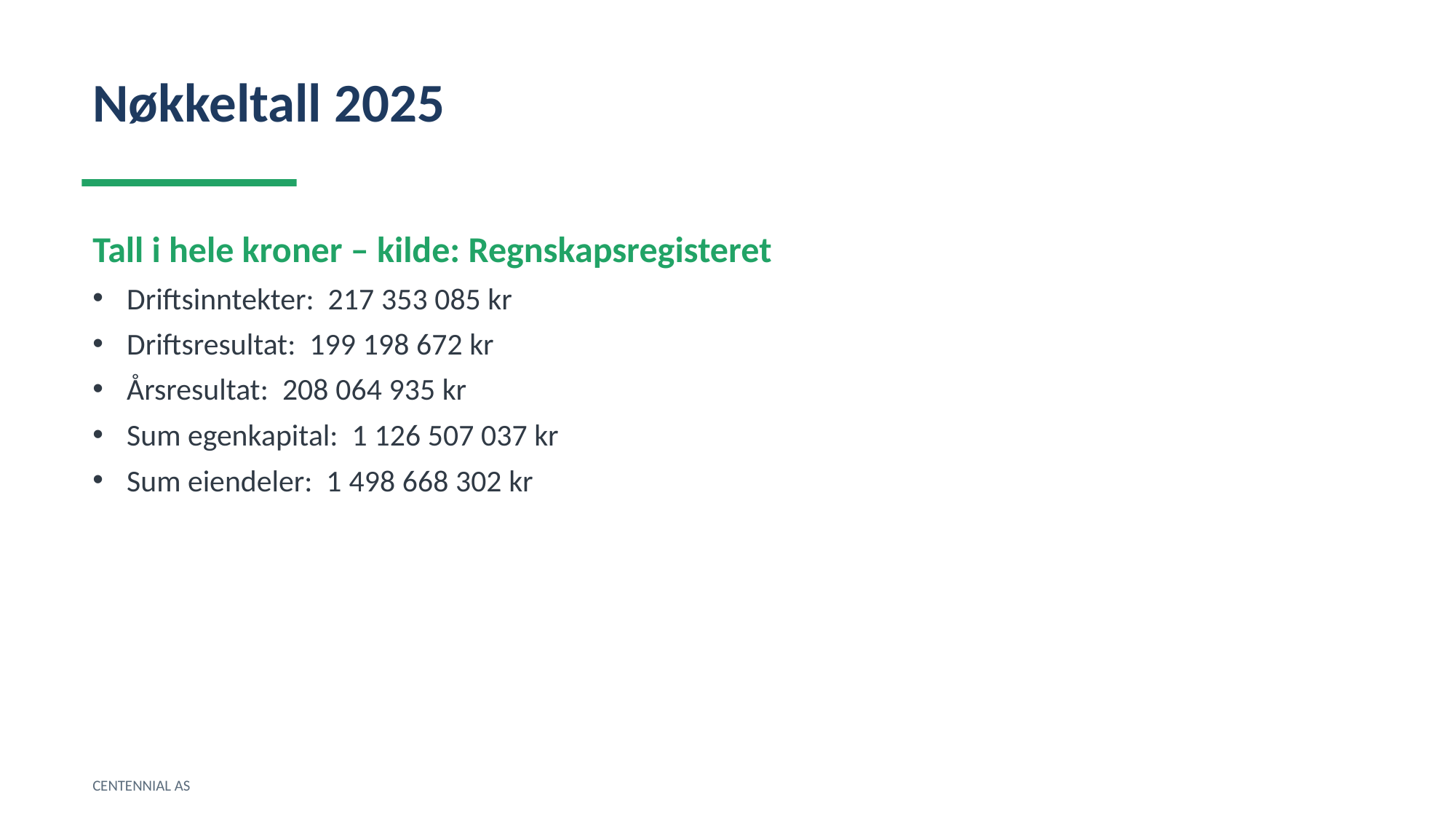

Nøkkeltall 2025

Tall i hele kroner – kilde: Regnskapsregisteret
Driftsinntekter:  217 353 085 kr
Driftsresultat:  199 198 672 kr
Årsresultat:  208 064 935 kr
Sum egenkapital:  1 126 507 037 kr
Sum eiendeler:  1 498 668 302 kr
CENTENNIAL AS